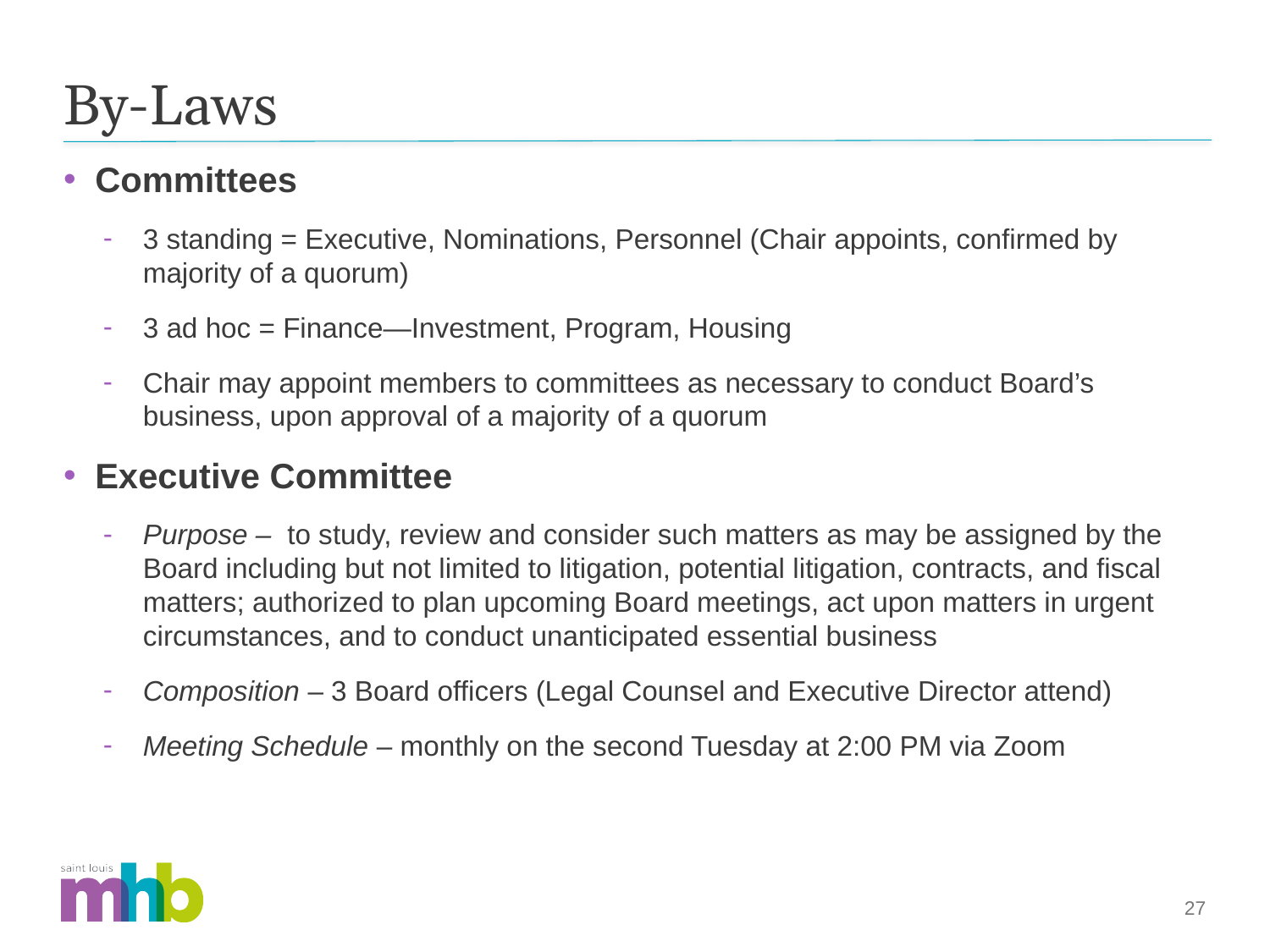

# By-Laws
Committees
3 standing = Executive, Nominations, Personnel (Chair appoints, confirmed by majority of a quorum)
3 ad hoc = Finance—Investment, Program, Housing
Chair may appoint members to committees as necessary to conduct Board’s business, upon approval of a majority of a quorum
Executive Committee
Purpose –  to study, review and consider such matters as may be assigned by the Board including but not limited to litigation, potential litigation, contracts, and fiscal matters; authorized to plan upcoming Board meetings, act upon matters in urgent circumstances, and to conduct unanticipated essential business
Composition – 3 Board officers (Legal Counsel and Executive Director attend)
Meeting Schedule – monthly on the second Tuesday at 2:00 PM via Zoom
27